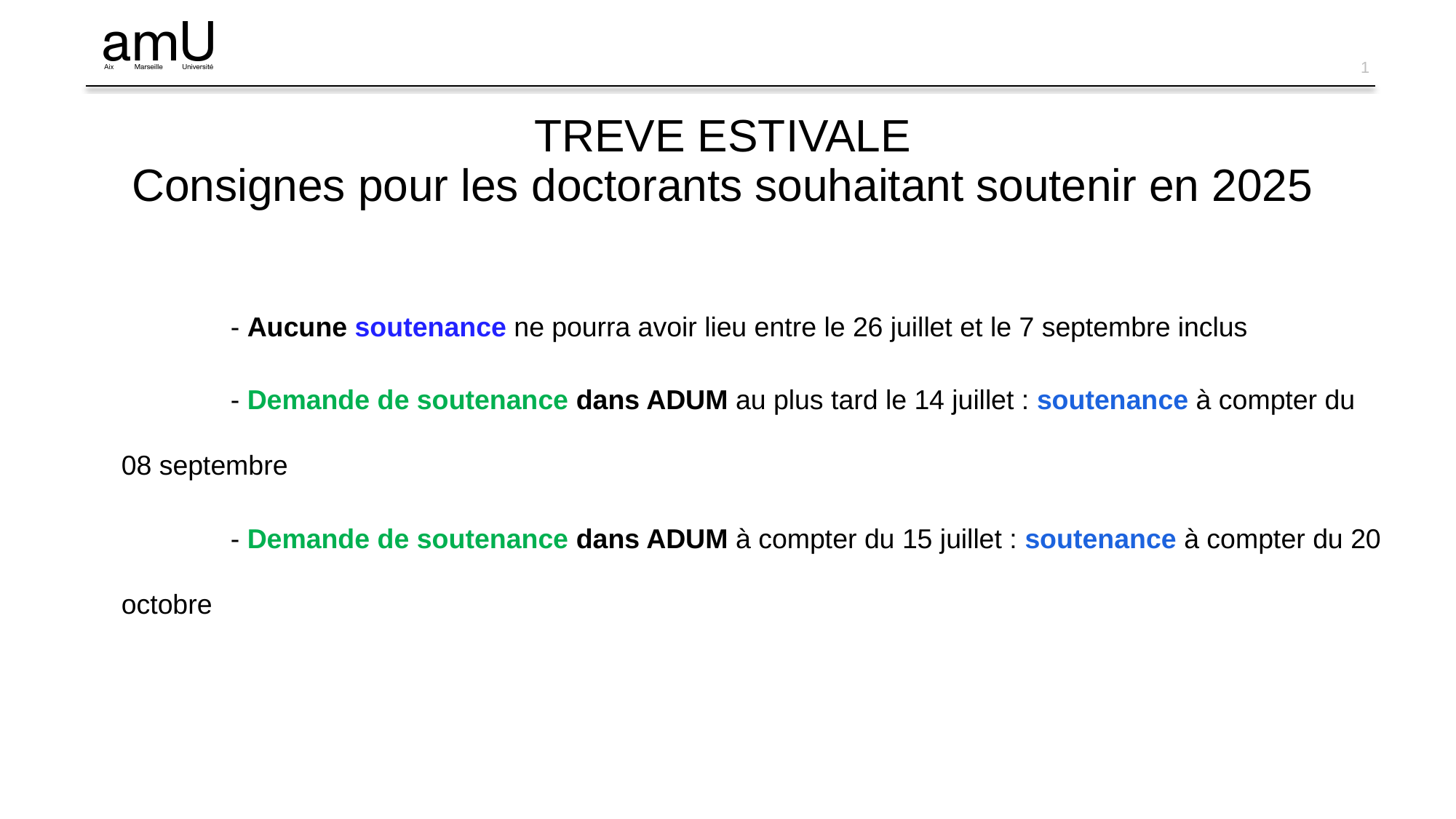

# TREVE ESTIVALE Consignes pour les doctorants souhaitant soutenir en 2025
	- Aucune soutenance ne pourra avoir lieu entre le 26 juillet et le 7 septembre inclus
	- Demande de soutenance dans ADUM au plus tard le 14 juillet : soutenance à compter du 08 septembre
	- Demande de soutenance dans ADUM à compter du 15 juillet : soutenance à compter du 20 octobre